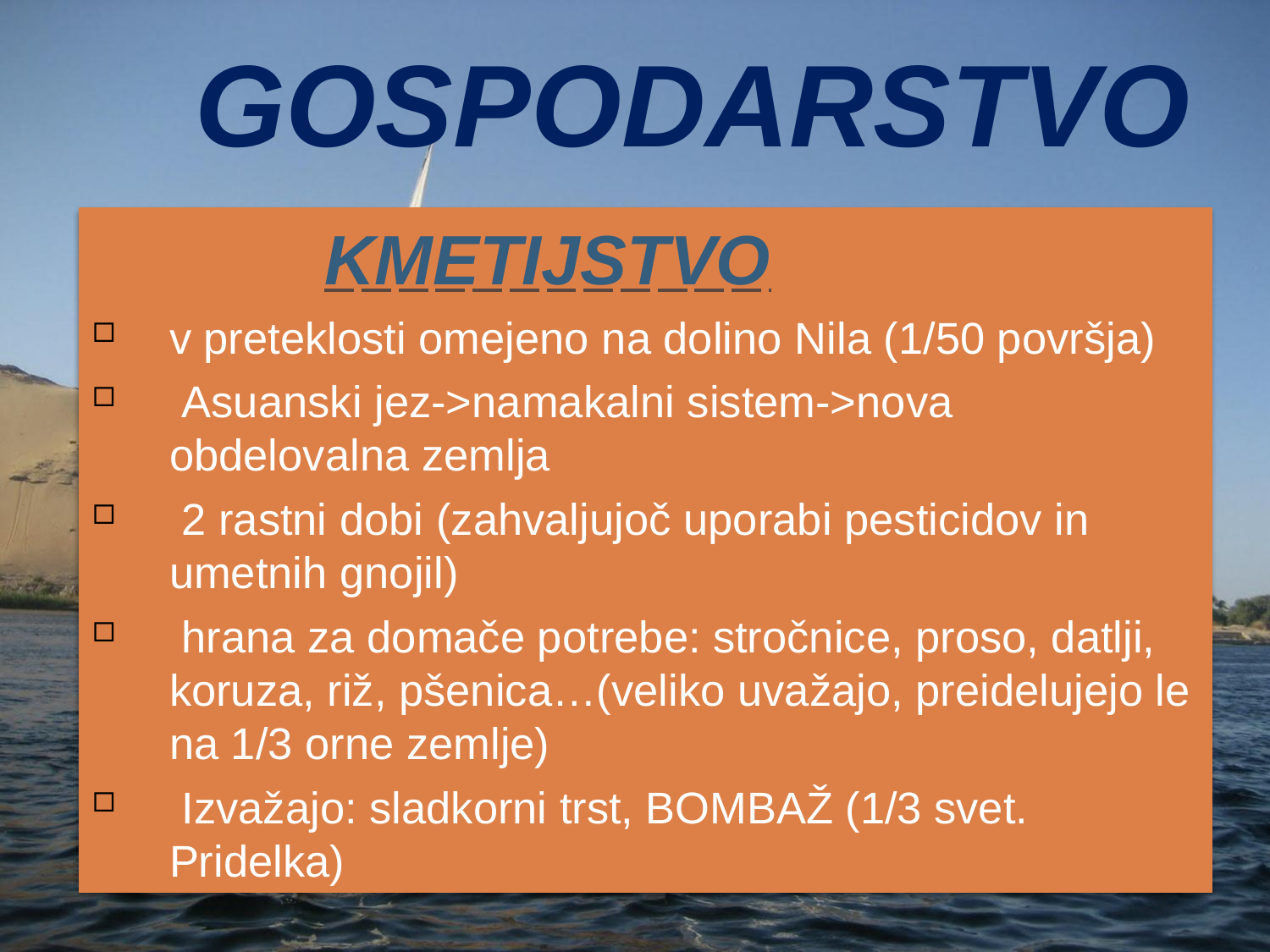

# GOSPODARSTVO
                  KMETIJSTVO
v preteklosti omejeno na dolino Nila (1/50 površja)
 Asuanski jez->namakalni sistem->nova obdelovalna zemlja
 2 rastni dobi (zahvaljujoč uporabi pesticidov in umetnih gnojil)
 hrana za domače potrebe: stročnice, proso, datlji, koruza, riž, pšenica…(veliko uvažajo, preidelujejo le na 1/3 orne zemlje)
 Izvažajo: sladkorni trst, BOMBAŽ (1/3 svet. Pridelka)